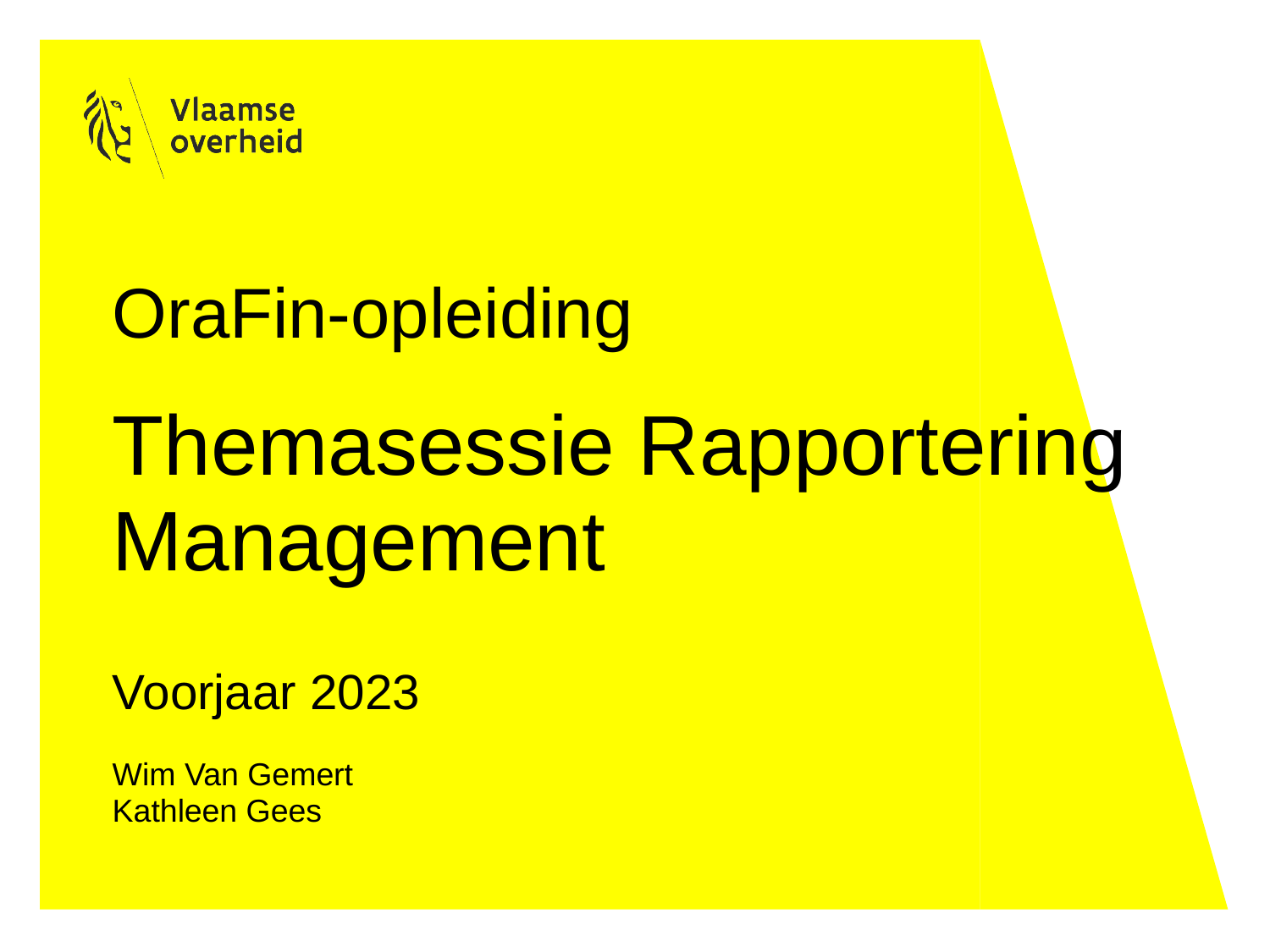

# OraFin-opleiding
Themasessie Rapportering Management
Voorjaar 2023

Wim Van Gemert
Kathleen Gees